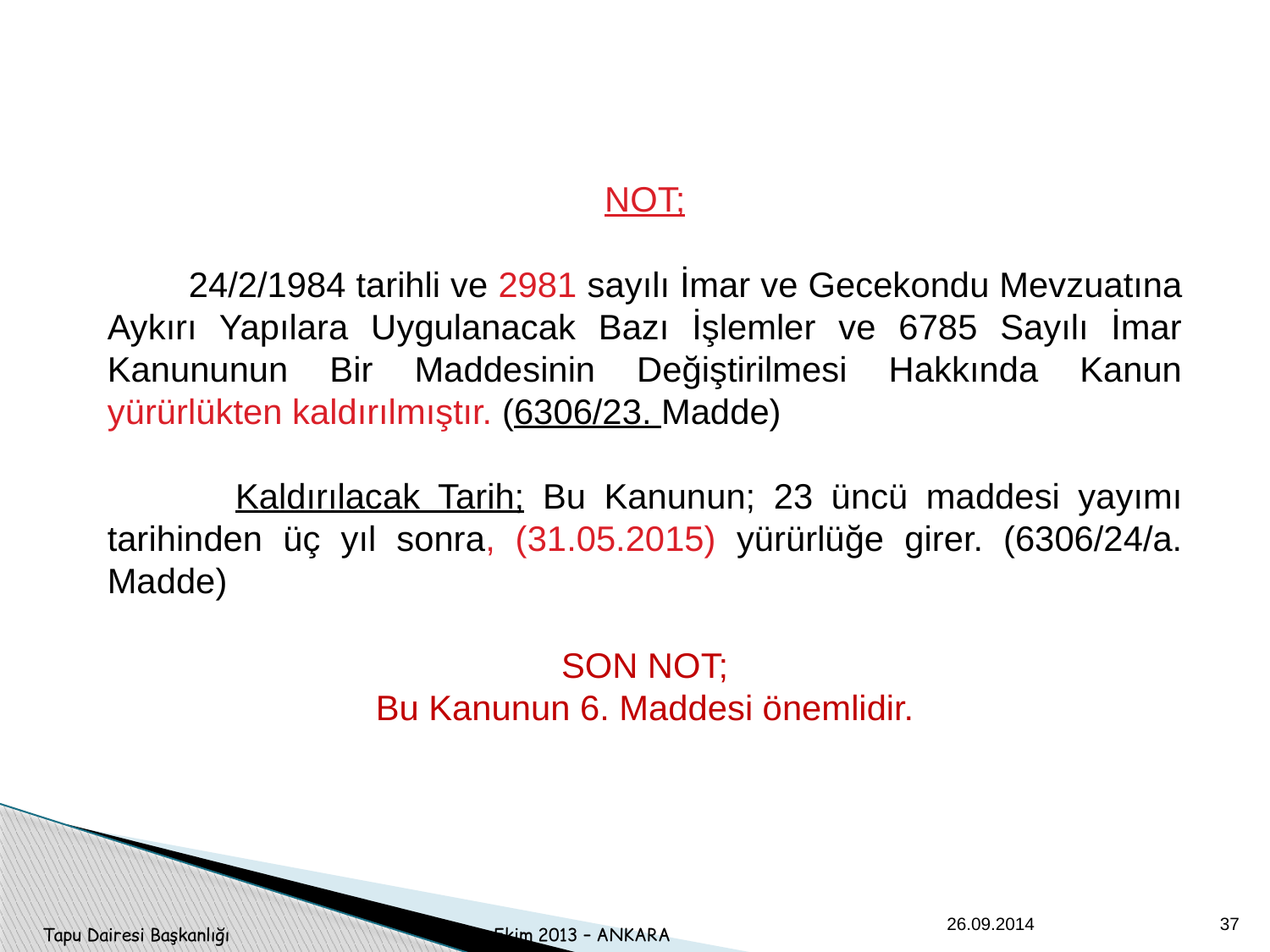

NOT;

        24/2/1984 tarihli ve 2981 sayılı İmar ve Gecekondu Mevzuatına Aykırı Yapılara Uygulanacak Bazı İşlemler ve 6785 Sayılı İmar Kanununun Bir Maddesinin Değiştirilmesi Hakkında Kanun yürürlükten kaldırılmıştır. (6306/23. Madde)

       Kaldırılacak Tarih; Bu Kanunun; 23 üncü maddesi yayımı tarihinden üç yıl sonra, (31.05.2015) yürürlüğe girer. (6306/24/a. Madde)

 SON NOT;
Bu Kanunun 6. Maddesi önemlidir.
26.09.2014
37